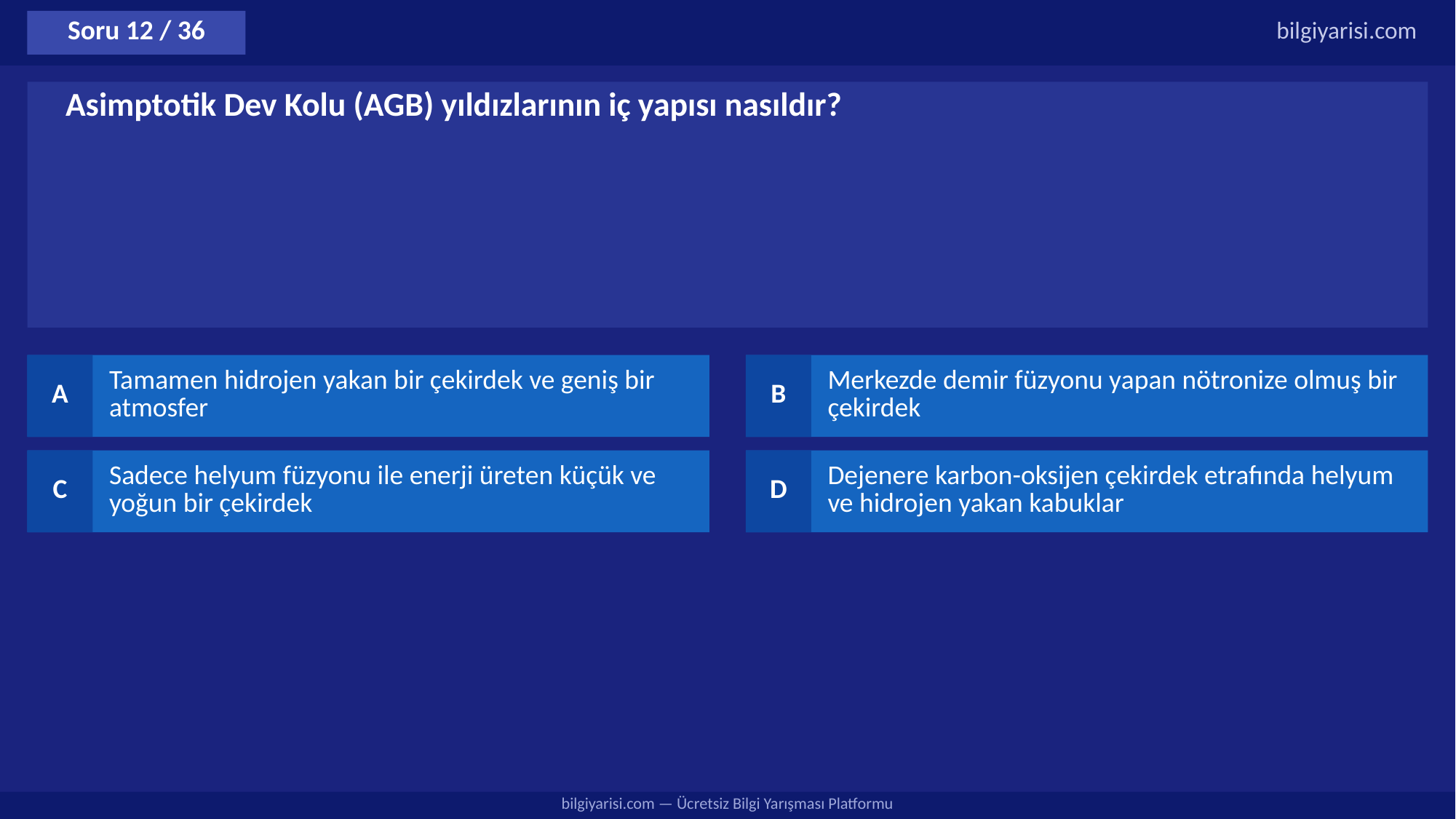

Soru 12 / 36
bilgiyarisi.com

Asimptotik Dev Kolu (AGB) yıldızlarının iç yapısı nasıldır?

A
Tamamen hidrojen yakan bir çekirdek ve geniş bir atmosfer

B
Merkezde demir füzyonu yapan nötronize olmuş bir çekirdek

C
Sadece helyum füzyonu ile enerji üreten küçük ve yoğun bir çekirdek

D
Dejenere karbon-oksijen çekirdek etrafında helyum ve hidrojen yakan kabuklar
bilgiyarisi.com — Ücretsiz Bilgi Yarışması Platformu